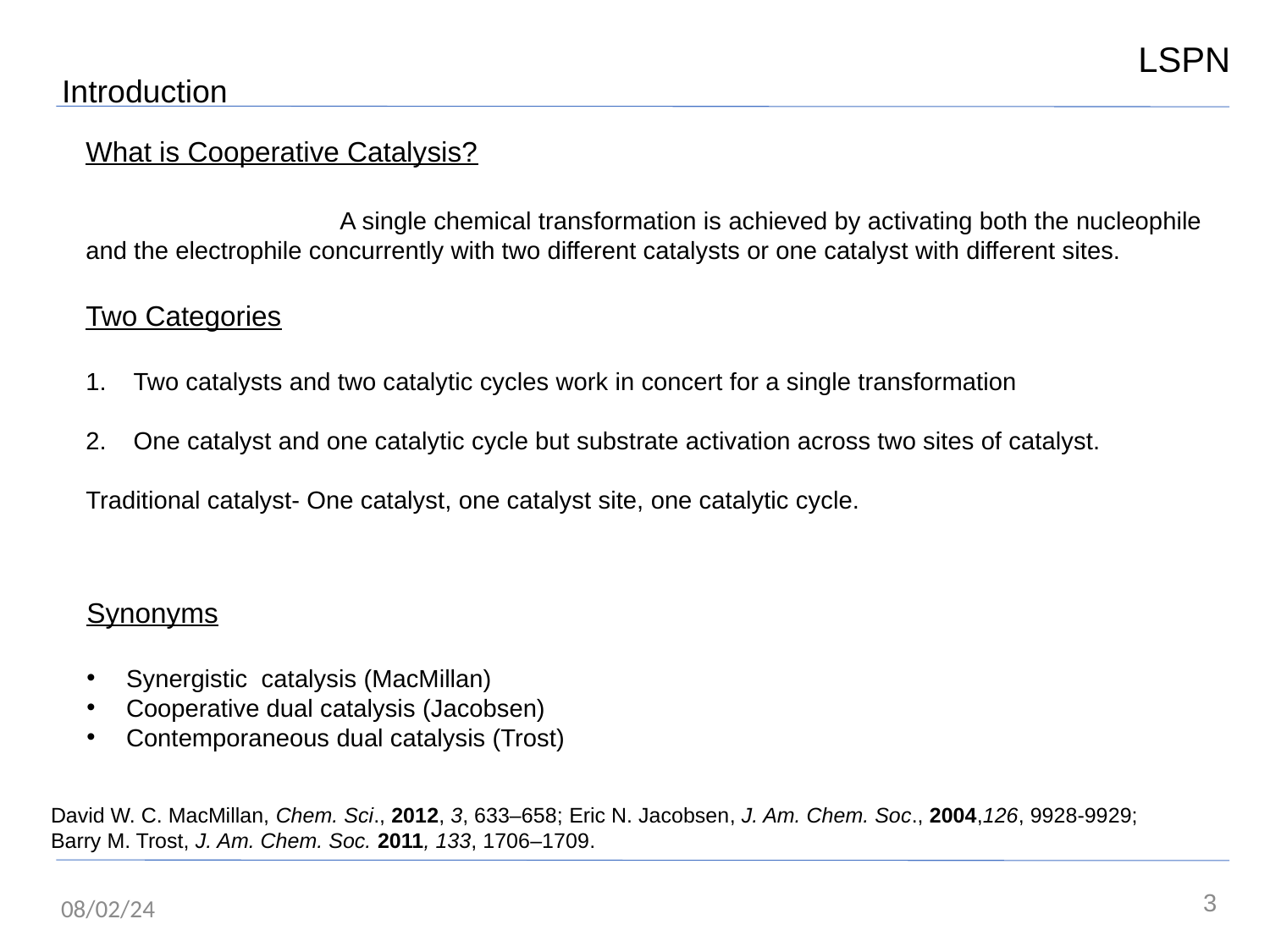

LSPN
Introduction
What is Cooperative Catalysis?

		A single chemical transformation is achieved by activating both the nucleophile and the electrophile concurrently with two different catalysts or one catalyst with different sites.

Two Categories

Two catalysts and two catalytic cycles work in concert for a single transformation

One catalyst and one catalytic cycle but substrate activation across two sites of catalyst.

Traditional catalyst- One catalyst, one catalyst site, one catalytic cycle.
Synonyms

Synergistic  catalysis (MacMillan)
Cooperative dual catalysis (Jacobsen)
Contemporaneous dual catalysis (Trost)
David W. C. MacMillan, Chem. Sci., 2012, 3, 633–658; Eric N. Jacobsen, J. Am. Chem. Soc., 2004,126, 9928-9929;
Barry M. Trost, J. Am. Chem. Soc. 2011, 133, 1706–1709.
3
08/02/24